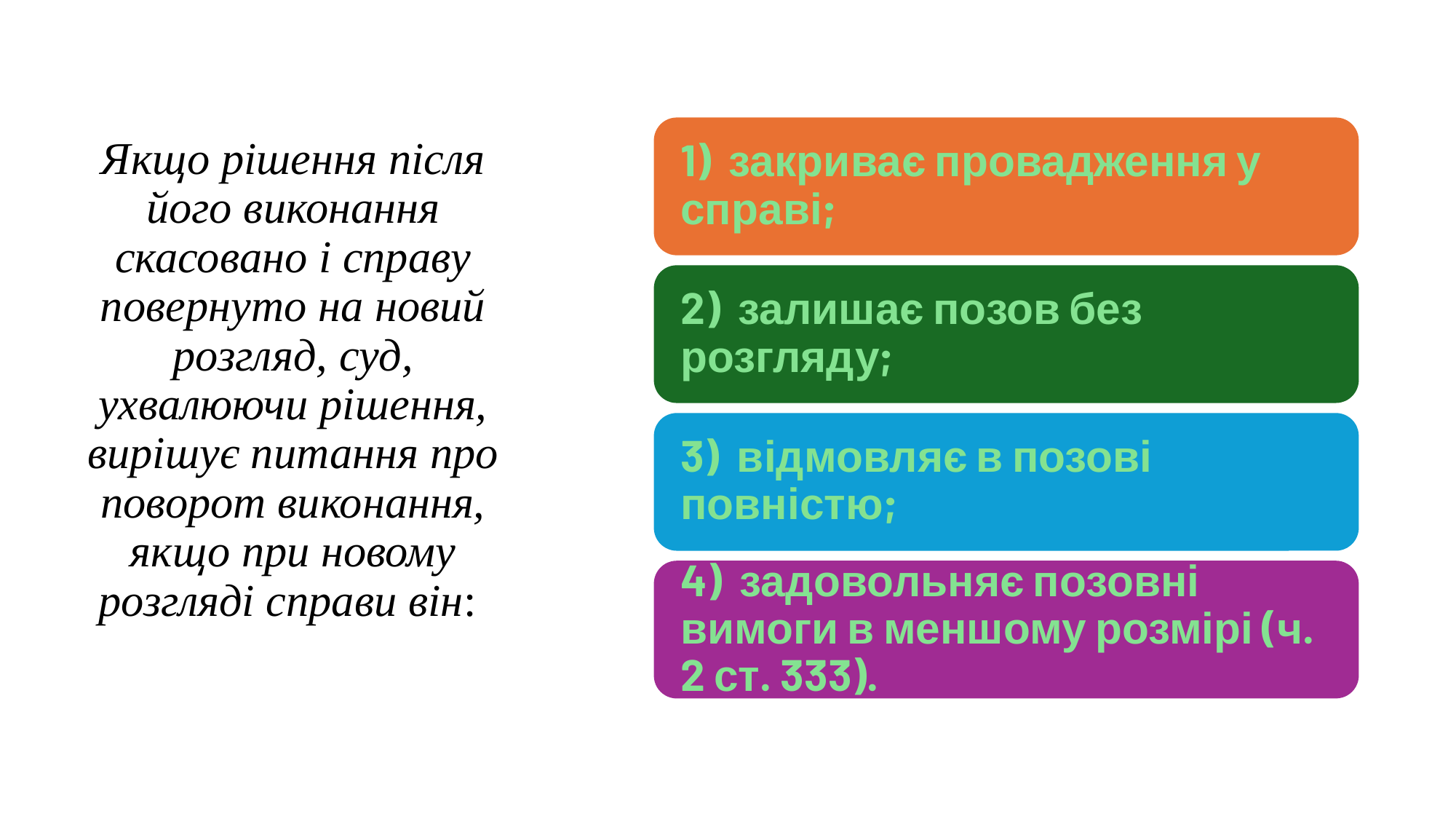

# Якщо рішення після його виконання скасовано і справу повернуто на новий розгляд, суд, ухвалюючи рішення, вирішує питання про поворот виконання, якщо при новому розгляді справи він:
1)  закриває провадження у справі;
2)  залишає позов без розгляду;
3)  відмовляє в позові повністю;
4)  задовольняє позовні вимоги в меншому розмірі (ч. 2 ст. 333).